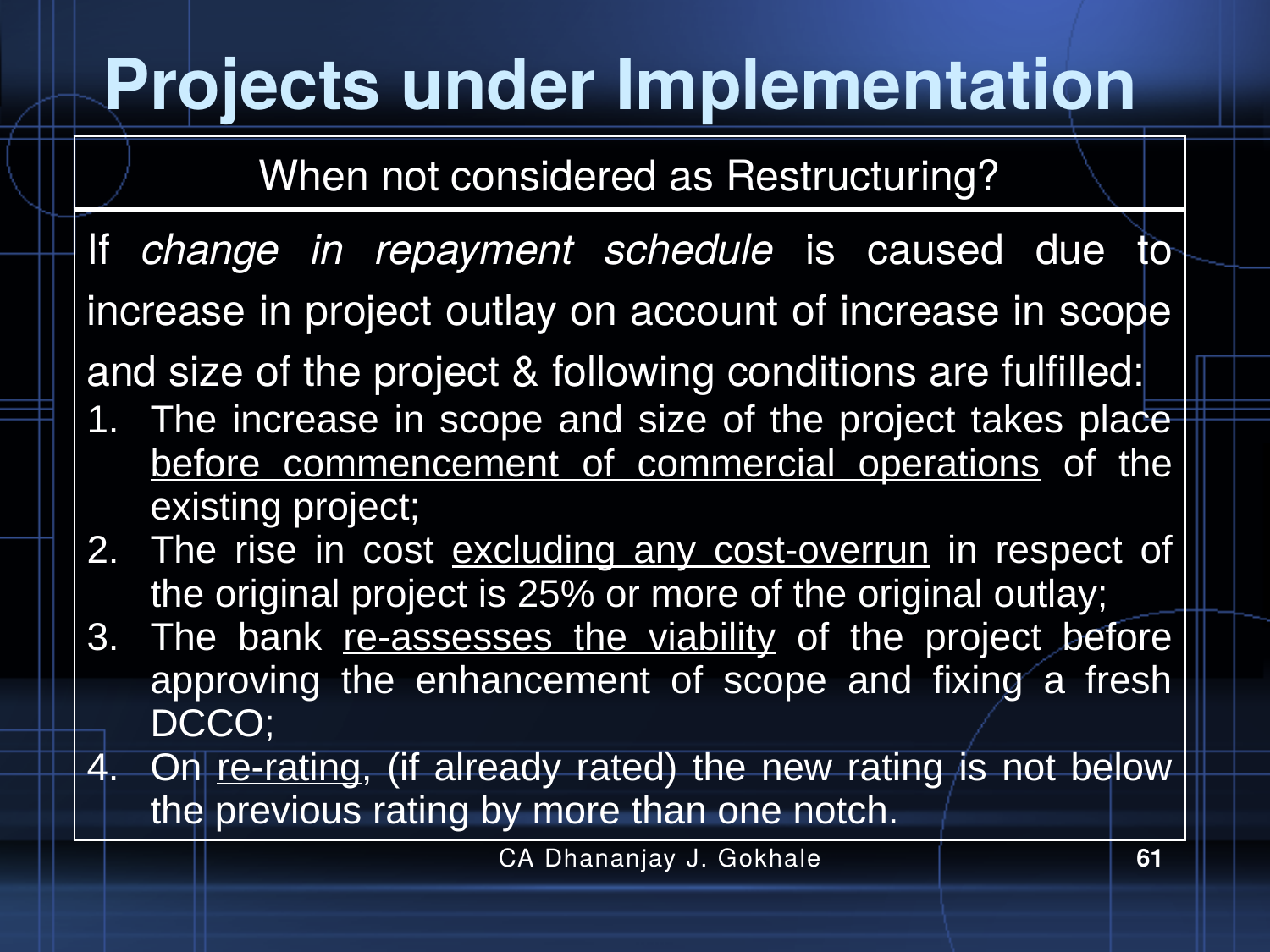

# Projects under Implementation
| When not considered as Restructuring? |
| --- |
| If change in repayment schedule is caused due to increase in project outlay on account of increase in scope and size of the project & following conditions are fulfilled: The increase in scope and size of the project takes place before commencement of commercial operations of the existing project; The rise in cost excluding any cost-overrun in respect of the original project is 25% or more of the original outlay; The bank re-assesses the viability of the project before approving the enhancement of scope and fixing a fresh DCCO; On re-rating, (if already rated) the new rating is not below the previous rating by more than one notch. |
CA Dhananjay J. Gokhale
61